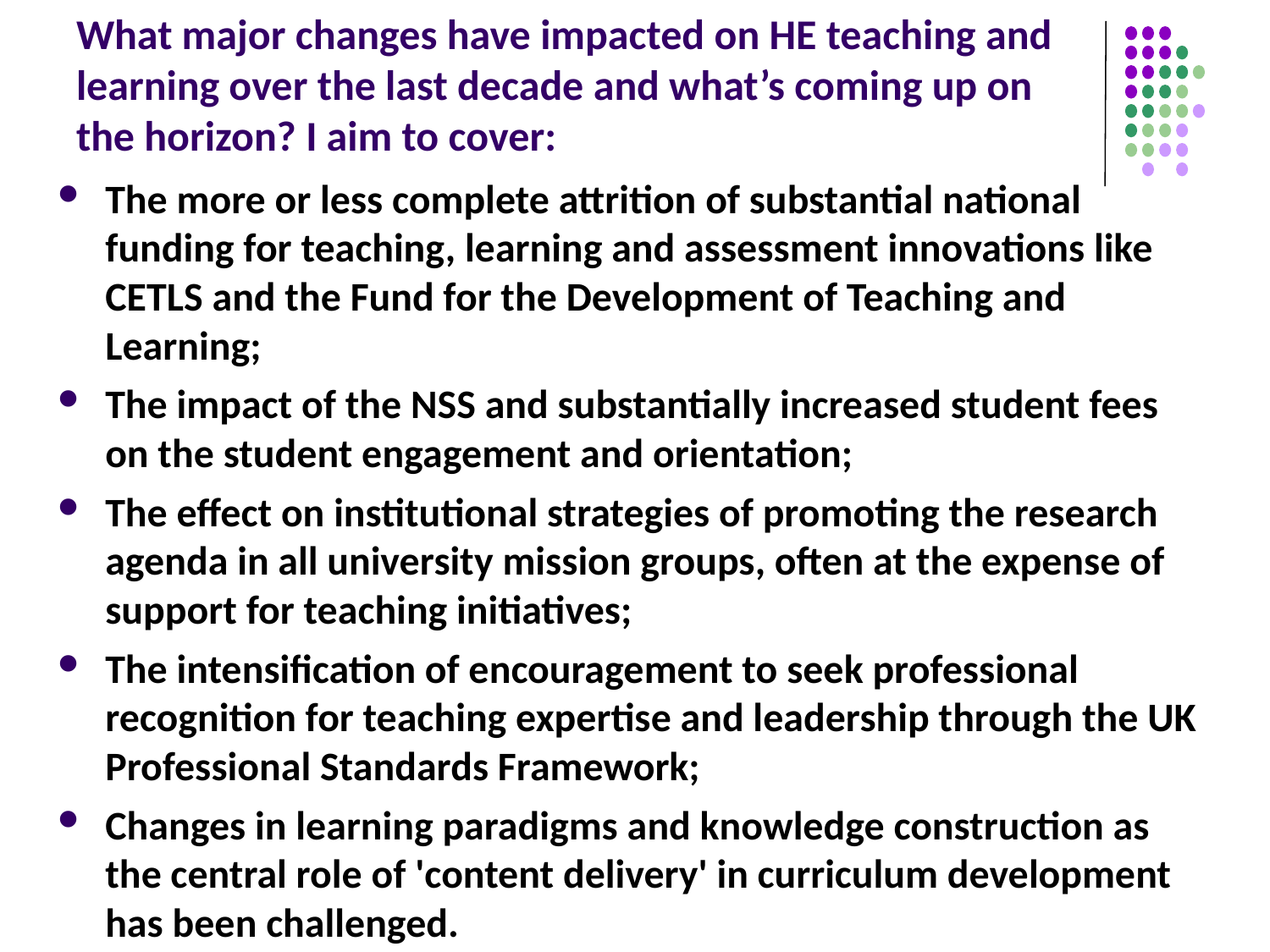

# What major changes have impacted on HE teaching and learning over the last decade and what’s coming up on the horizon? I aim to cover:
The more or less complete attrition of substantial national funding for teaching, learning and assessment innovations like CETLS and the Fund for the Development of Teaching and Learning;
The impact of the NSS and substantially increased student fees on the student engagement and orientation;
The effect on institutional strategies of promoting the research agenda in all university mission groups, often at the expense of support for teaching initiatives;
The intensification of encouragement to seek professional recognition for teaching expertise and leadership through the UK Professional Standards Framework;
Changes in learning paradigms and knowledge construction as the central role of 'content delivery' in curriculum development has been challenged.